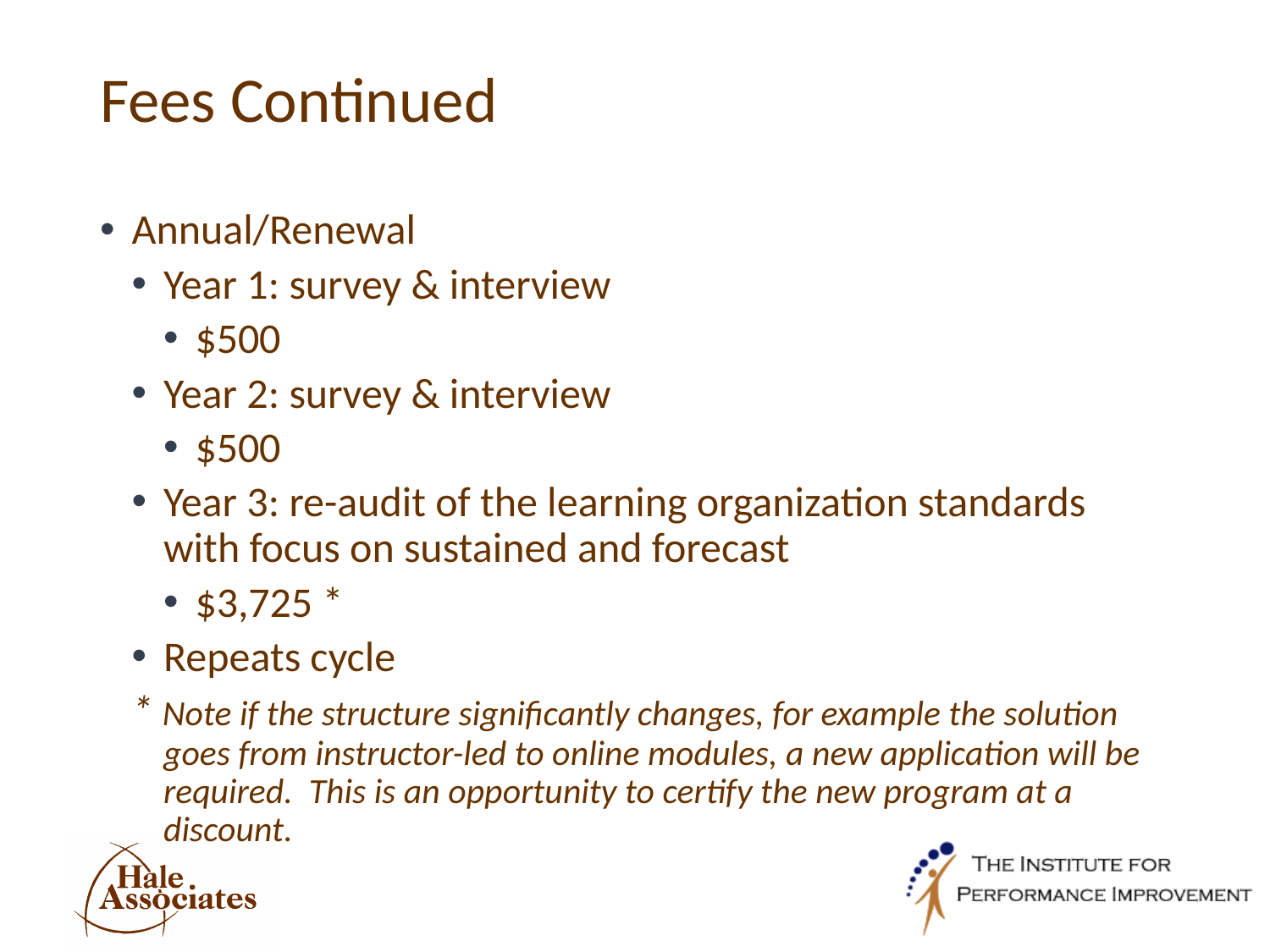

# Fees Continued
Annual/Renewal
Year 1: survey & interview
$500
Year 2: survey & interview
$500
Year 3: re-audit of the learning organization standards with focus on sustained and forecast
$3,725 *
Repeats cycle
* Note if the structure significantly changes, for example the solution goes from instructor-led to online modules, a new application will be required.  This is an opportunity to certify the new program at a discount.